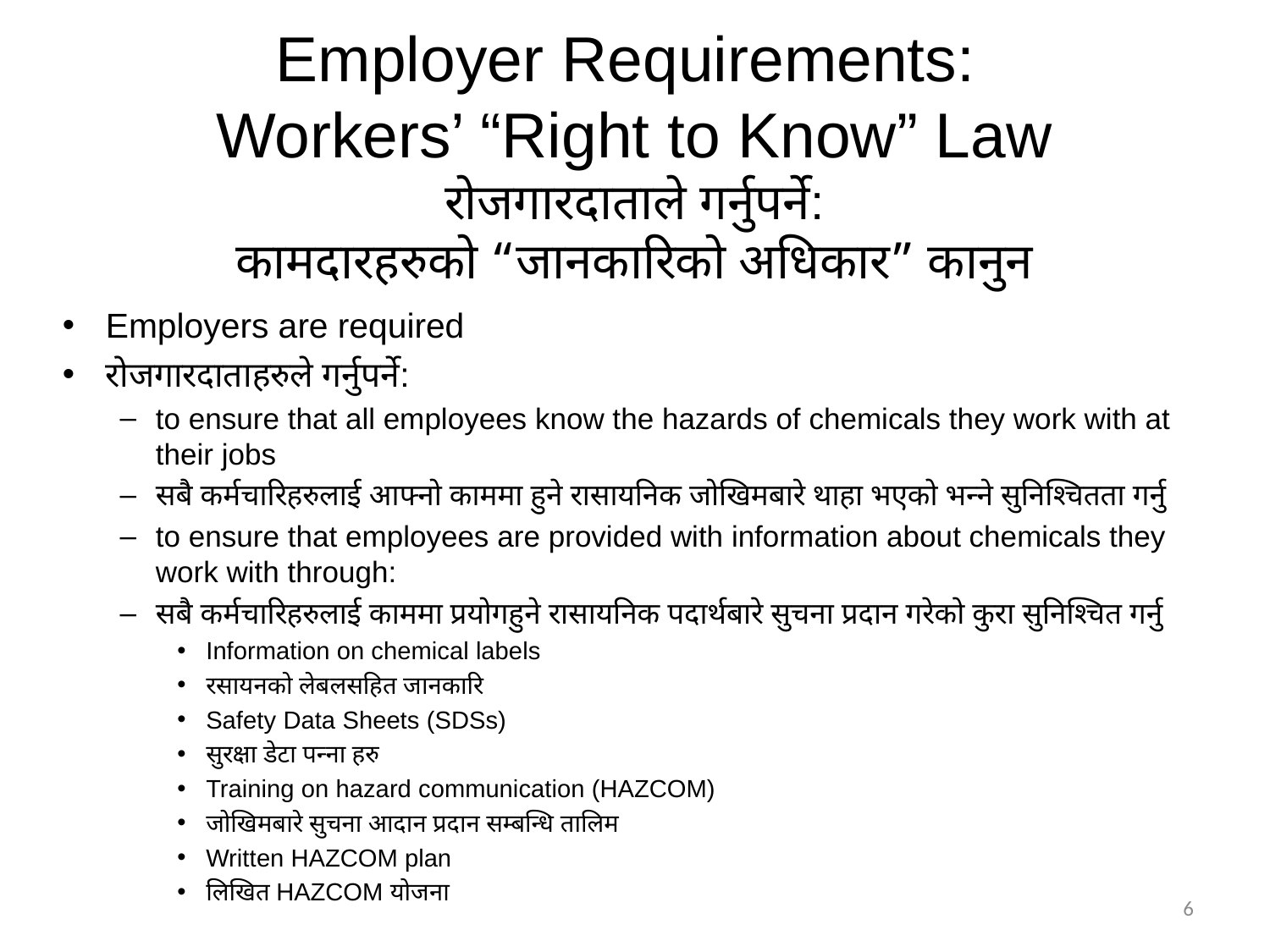

# Employer Requirements: Workers’ “Right to Know” Law रोजगारदाताले गर्नुपर्ने: कामदारहरुको “जानकारिको अधिकार” कानुन
Employers are required
रोजगारदाताहरुले गर्नुपर्ने:
to ensure that all employees know the hazards of chemicals they work with at their jobs
सबै कर्मचारिहरुलाई आफ्नो काममा हुने रासायनिक जोखिमबारे थाहा भएको भन्ने सुनिश्चितता गर्नु
to ensure that employees are provided with information about chemicals they work with through:
सबै कर्मचारिहरुलाई काममा प्रयोगहुने रासायनिक पदार्थबारे सुचना प्रदान गरेको कुरा सुनिश्चित गर्नु
Information on chemical labels
रसायनको लेबलसहित जानकारि
Safety Data Sheets (SDSs)
सुरक्षा डेटा पन्ना हरु
Training on hazard communication (HAZCOM)
जोखिमबारे सुचना आदान प्रदान सम्बन्धि तालिम
Written HAZCOM plan
लिखित HAZCOM योजना
6